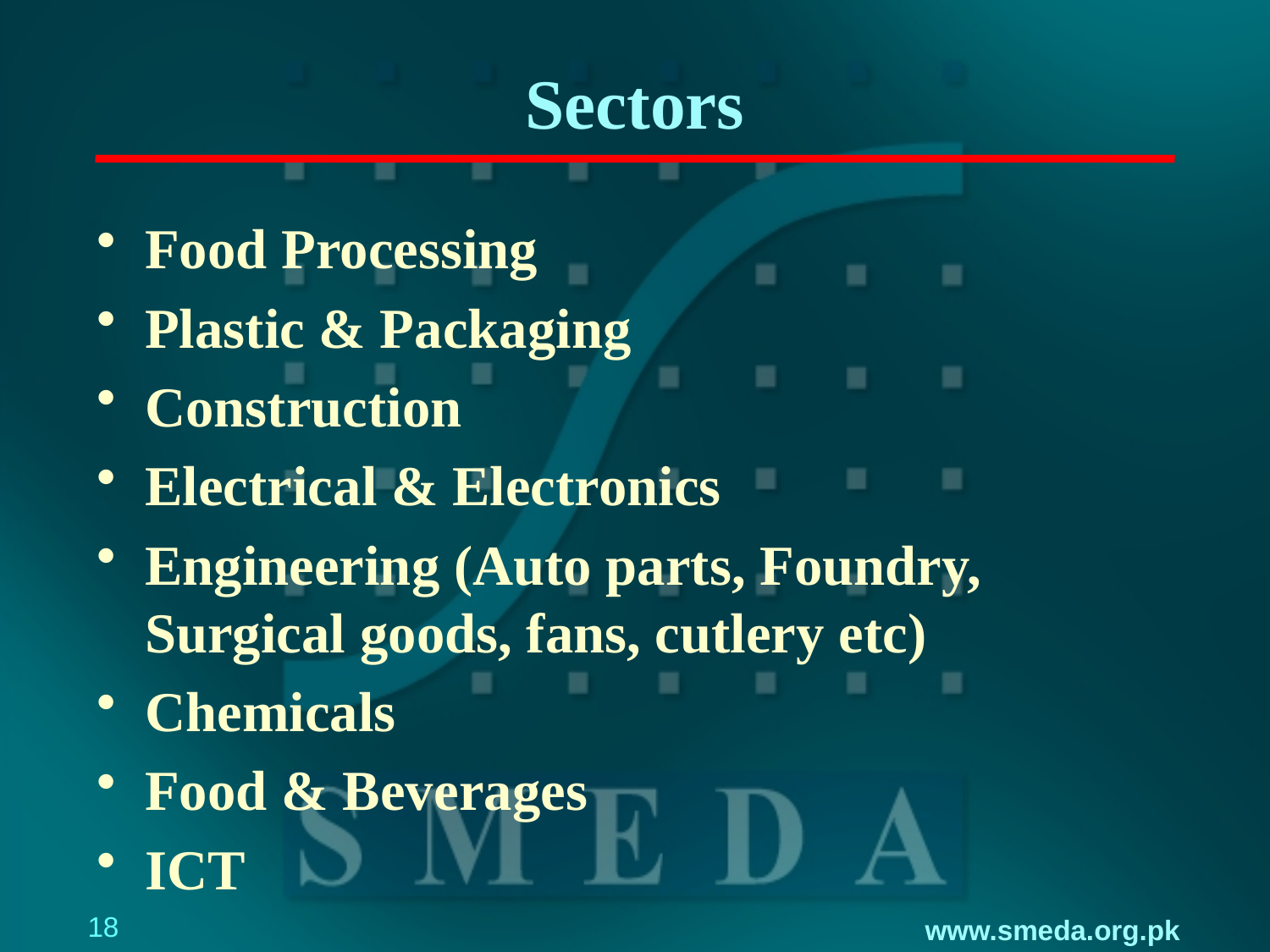

# Sectors
Food Processing
Plastic & Packaging
Construction
Electrical & Electronics
Engineering (Auto parts, Foundry, Surgical goods, fans, cutlery etc)
Chemicals
Food & Beverages
ICT
18